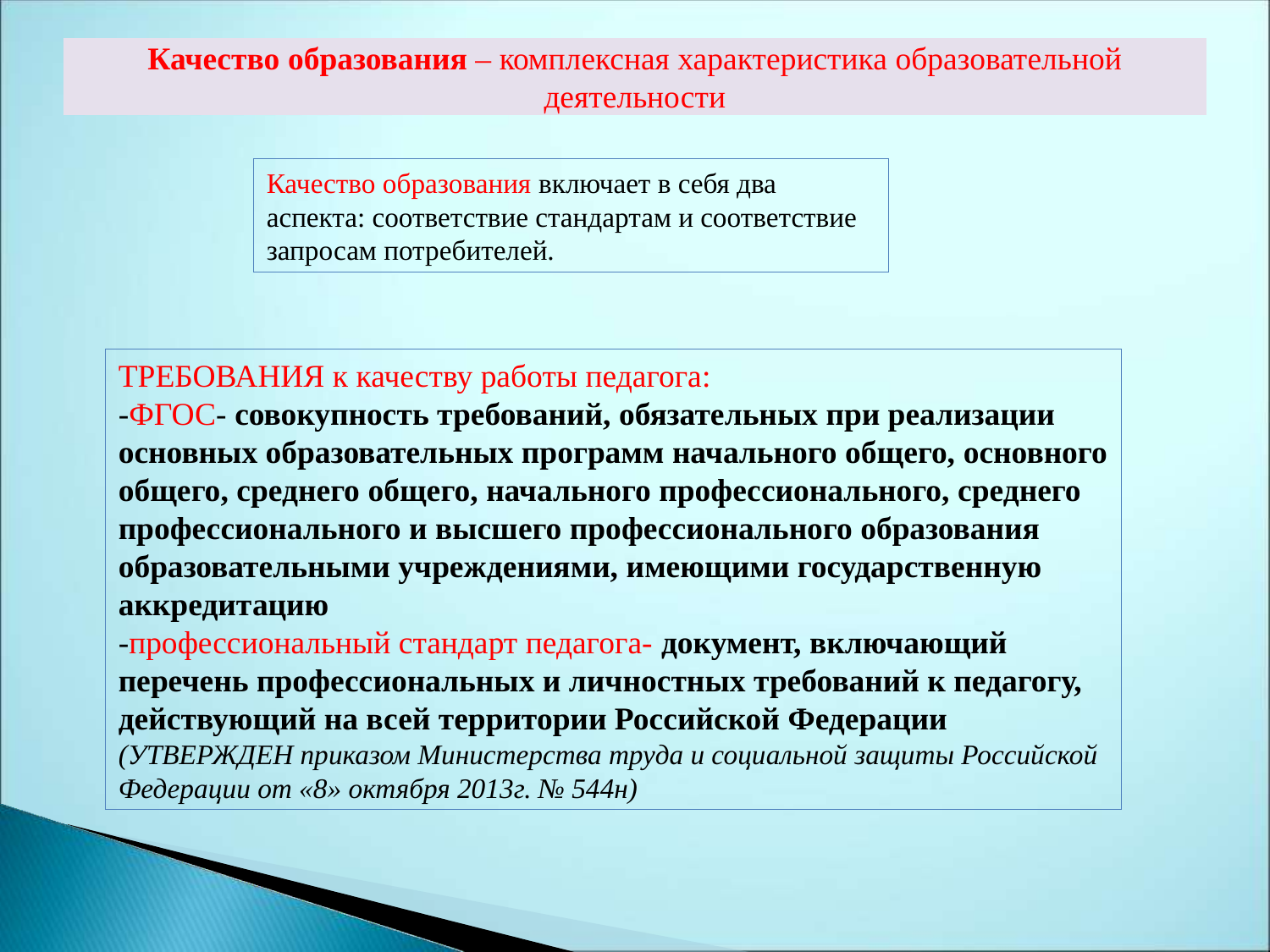

# Качество образования – комплексная характеристика образовательной деятельности
Качество образования включает в себя два аспекта: соответствие стандартам и соответствие запросам потребителей.
ТРЕБОВАНИЯ к качеству работы педагога:
-ФГОС- совокупность требований, обязательных при реализации основных образовательных программ начального общего, основного общего, среднего общего, начального профессионального, среднего профессионального и высшего профессионального образования образовательными учреждениями, имеющими государственную аккредитацию
-профессиональный стандарт педагога- документ, включающий перечень профессиональных и личностных требований к педагогу, действующий на всей территории Российской Федерации
(УТВЕРЖДЕН приказом Министерства труда и социальной защиты Российской Федерации от «8» октября 2013г. № 544н)